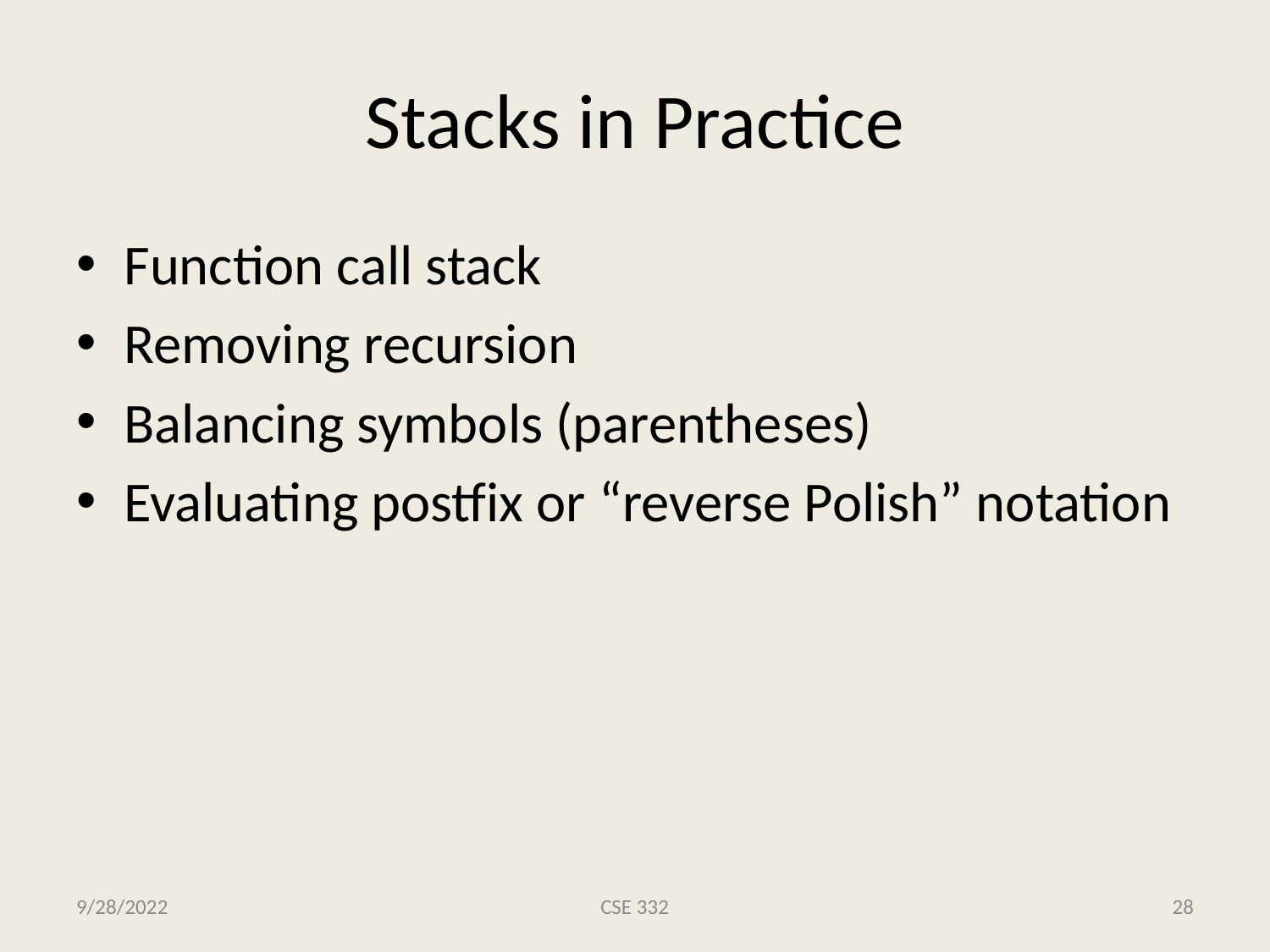

# Stacks in Practice
Function call stack
Removing recursion
Balancing symbols (parentheses)
Evaluating postfix or “reverse Polish” notation
9/28/2022
CSE 332
28